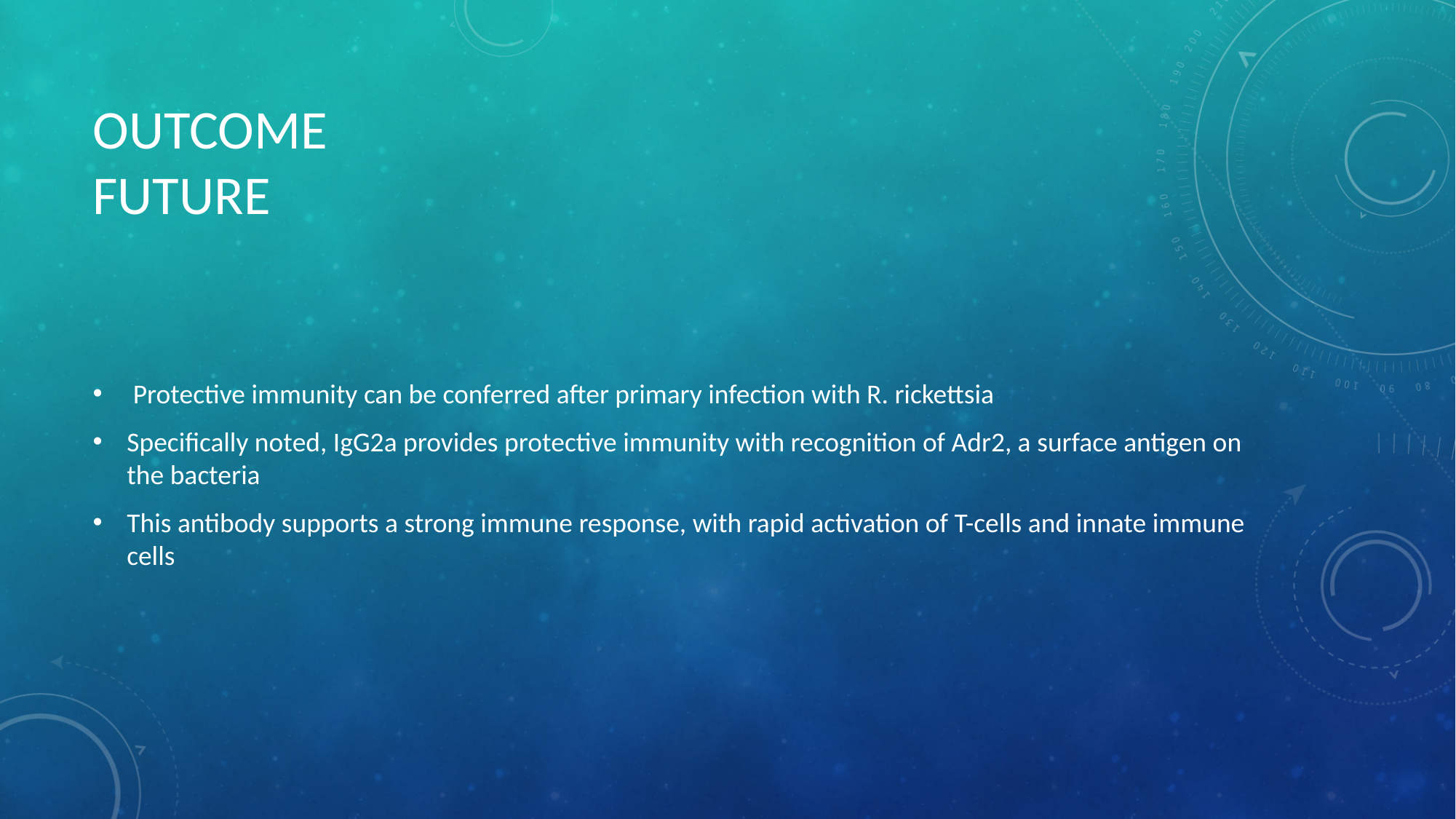

# Outcome future
 Protective immunity can be conferred after primary infection with R. rickettsia
Specifically noted, IgG2a provides protective immunity with recognition of Adr2, a surface antigen on the bacteria
This antibody supports a strong immune response, with rapid activation of T-cells and innate immune cells